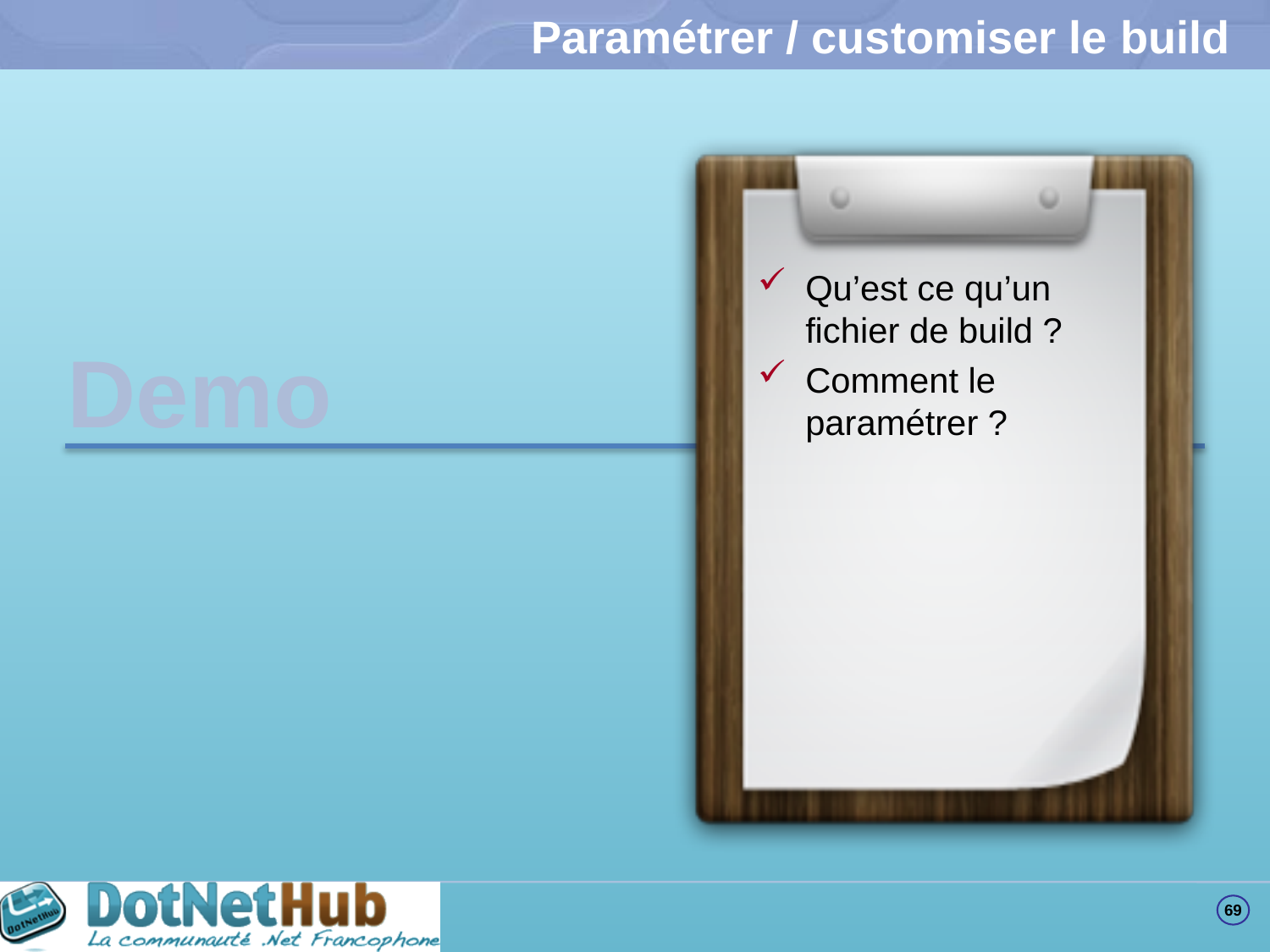

# Paramétrer / customiser le build
Qu’est ce qu’un fichier de build ?
Comment le paramétrer ?